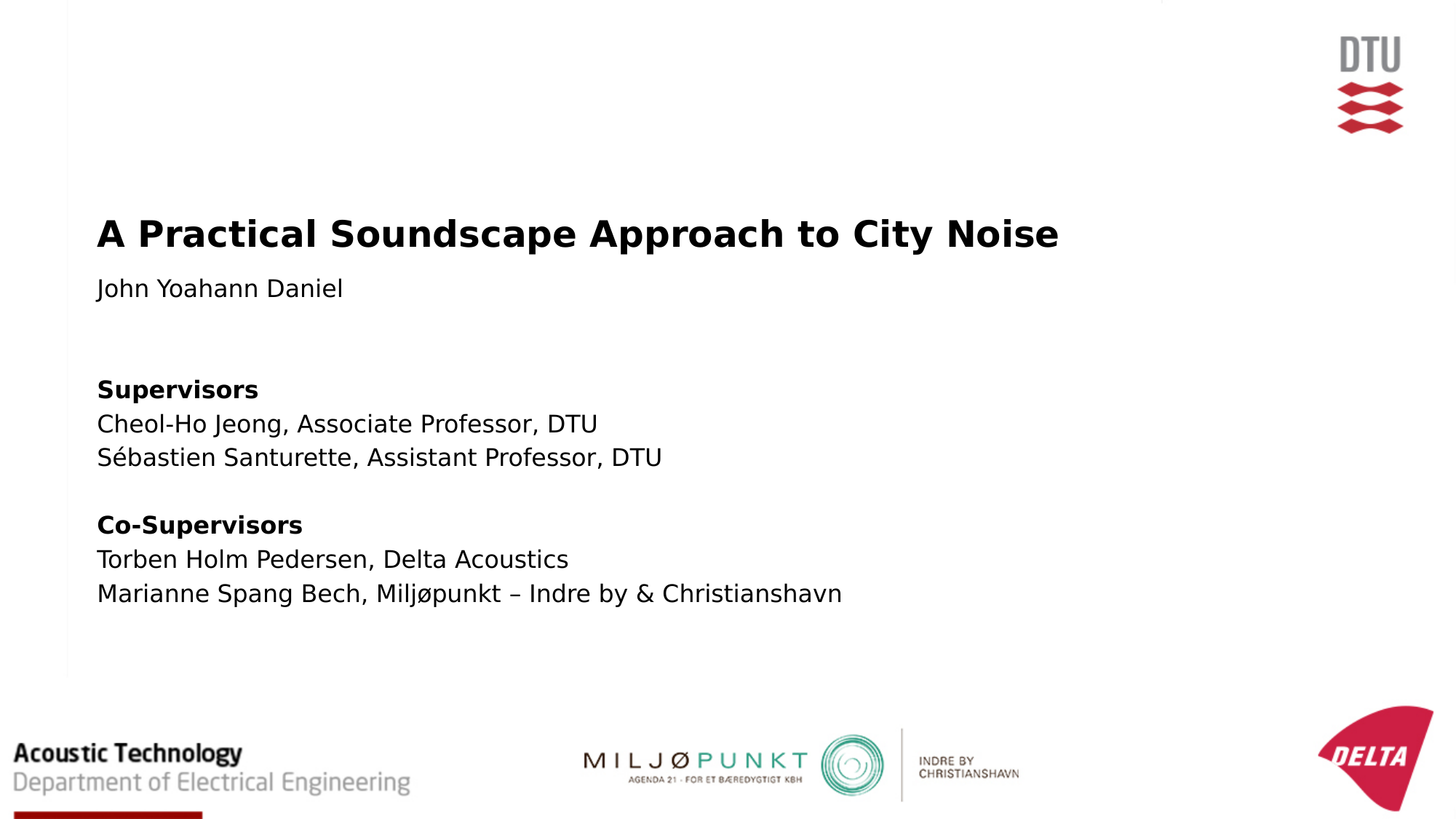

A Practical Soundscape Approach to City Noise
John Yoahann Daniel

Supervisors
Cheol-Ho Jeong, Associate Professor, DTU
Sébastien Santurette, Assistant Professor, DTU

Co-Supervisors
Torben Holm Pedersen, Delta Acoustics
Marianne Spang Bech, Miljøpunkt – Indre by & Christianshavn